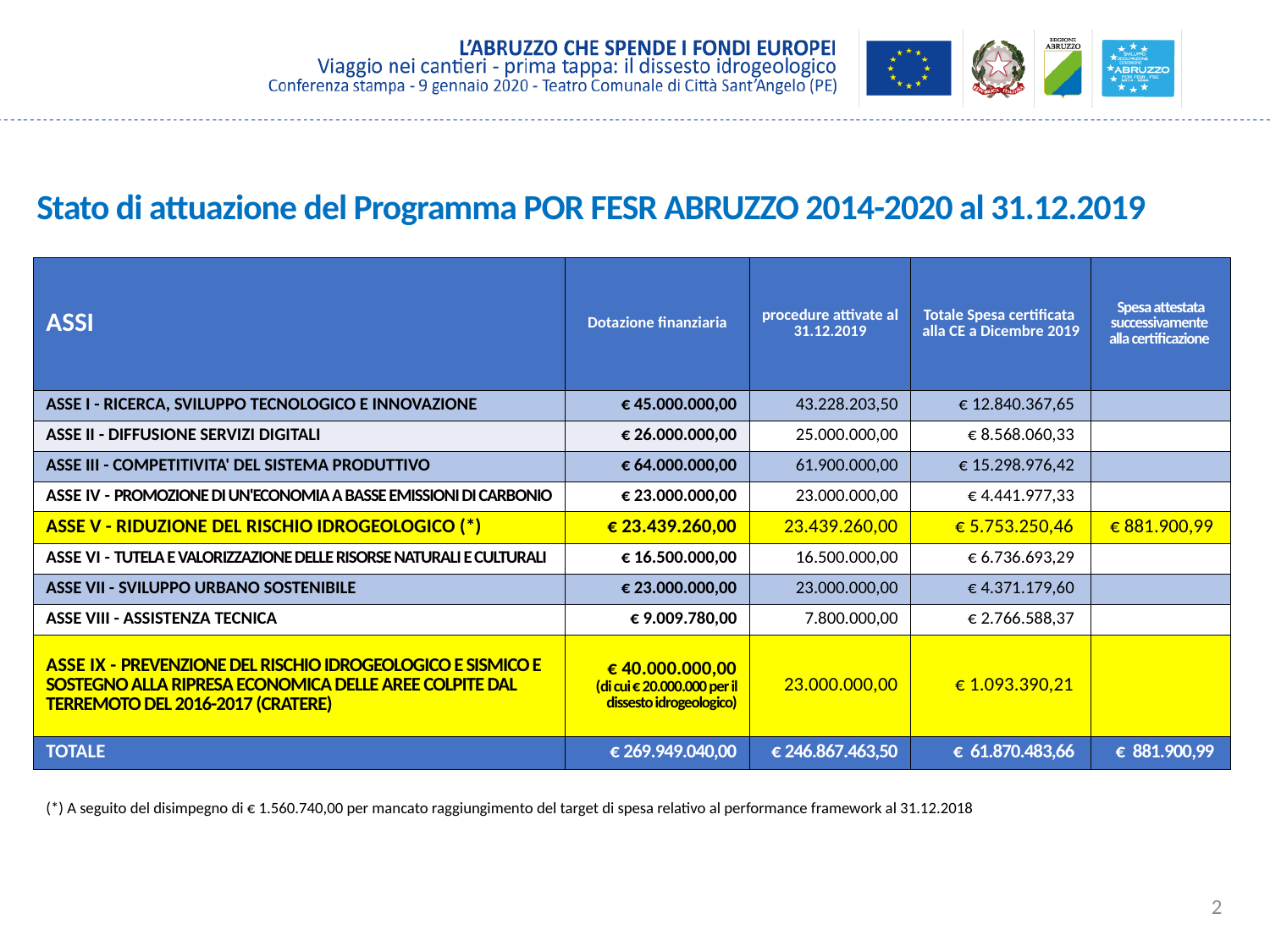

Stato di attuazione del Programma POR FESR ABRUZZO 2014-2020 al 31.12.2019
| ASSI | Dotazione finanziaria | procedure attivate al 31.12.2019 | Totale Spesa certificata alla CE a Dicembre 2019 | Spesa attestata successivamente alla certificazione |
| --- | --- | --- | --- | --- |
| ASSE I - RICERCA, SVILUPPO TECNOLOGICO E INNOVAZIONE | € 45.000.000,00 | 43.228.203,50 | € 12.840.367,65 |  |
| ASSE II - DIFFUSIONE SERVIZI DIGITALI | € 26.000.000,00 | 25.000.000,00 | € 8.568.060,33 |  |
| ASSE III - COMPETITIVITA' DEL SISTEMA PRODUTTIVO | € 64.000.000,00 | 61.900.000,00 | € 15.298.976,42 |  |
| ASSE IV - PROMOZIONE DI UN'ECONOMIA A BASSE EMISSIONI DI CARBONIO | € 23.000.000,00 | 23.000.000,00 | € 4.441.977,33 |  |
| ASSE V - RIDUZIONE DEL RISCHIO IDROGEOLOGICO (\*) | € 23.439.260,00 | 23.439.260,00 | € 5.753.250,46 | € 881.900,99 |
| ASSE VI - TUTELA E VALORIZZAZIONE DELLE RISORSE NATURALI E CULTURALI | € 16.500.000,00 | 16.500.000,00 | € 6.736.693,29 |  |
| ASSE VII - SVILUPPO URBANO SOSTENIBILE | € 23.000.000,00 | 23.000.000,00 | € 4.371.179,60 |  |
| ASSE VIII - ASSISTENZA TECNICA | € 9.009.780,00 | 7.800.000,00 | € 2.766.588,37 |  |
| ASSE IX - PREVENZIONE DEL RISCHIO IDROGEOLOGICO E SISMICO E SOSTEGNO ALLA RIPRESA ECONOMICA DELLE AREE COLPITE DAL TERREMOTO DEL 2016-2017 (CRATERE) | € 40.000.000,00 (di cui € 20.000.000 per il dissesto idrogeologico) | 23.000.000,00 | € 1.093.390,21 |  |
| TOTALE | € 269.949.040,00 | € 246.867.463,50 | € 61.870.483,66 | € 881.900,99 |
|  |  |  |  |  |
| (\*) A seguito del disimpegno di € 1.560.740,00 per mancato raggiungimento del target di spesa relativo al performance framework al 31.12.2018 |  |  |  |  |
2